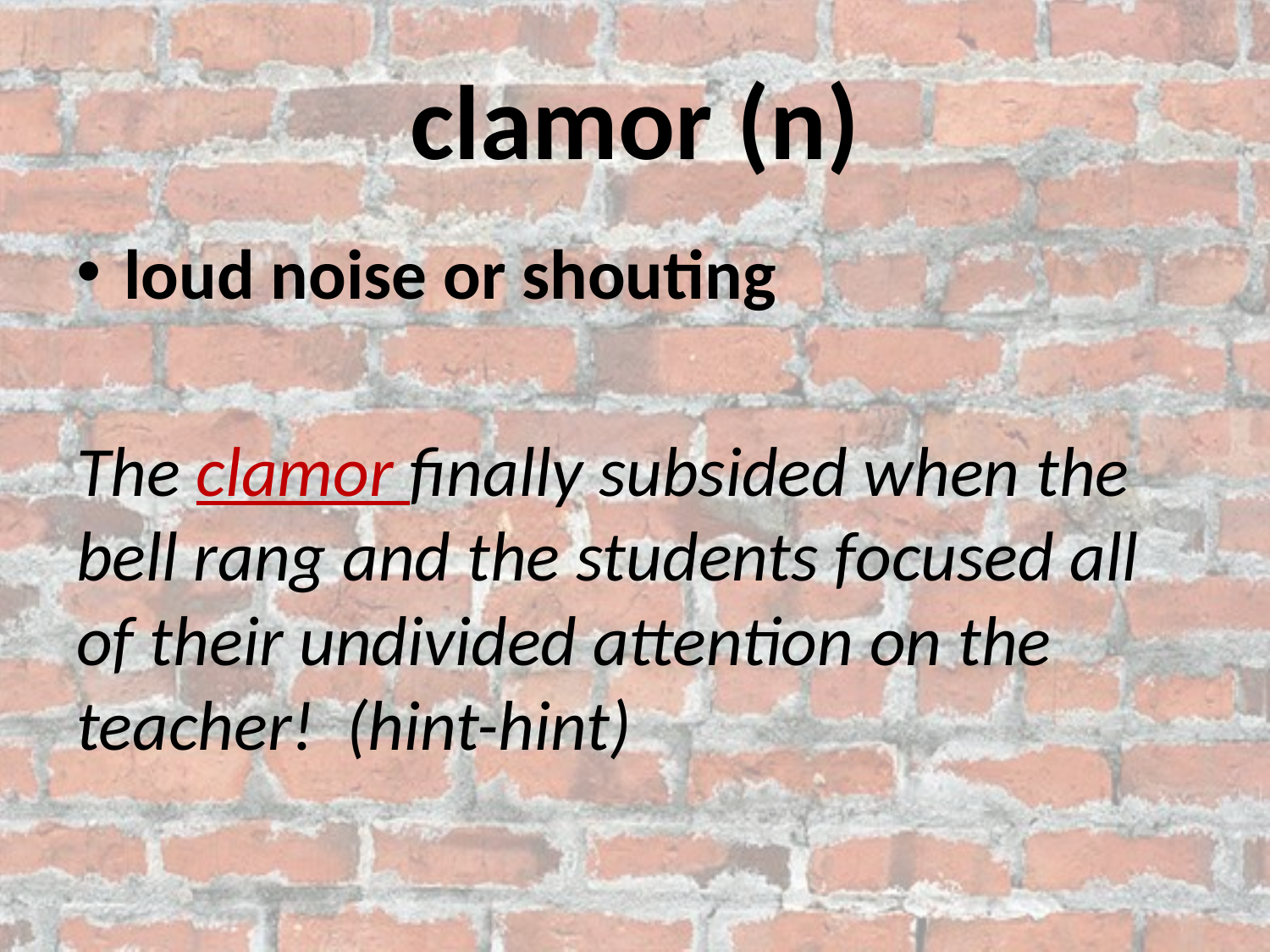

# clamor (n)
loud noise or shouting

The clamor finally subsided when the bell rang and the students focused all of their undivided attention on the teacher!  (hint-hint)